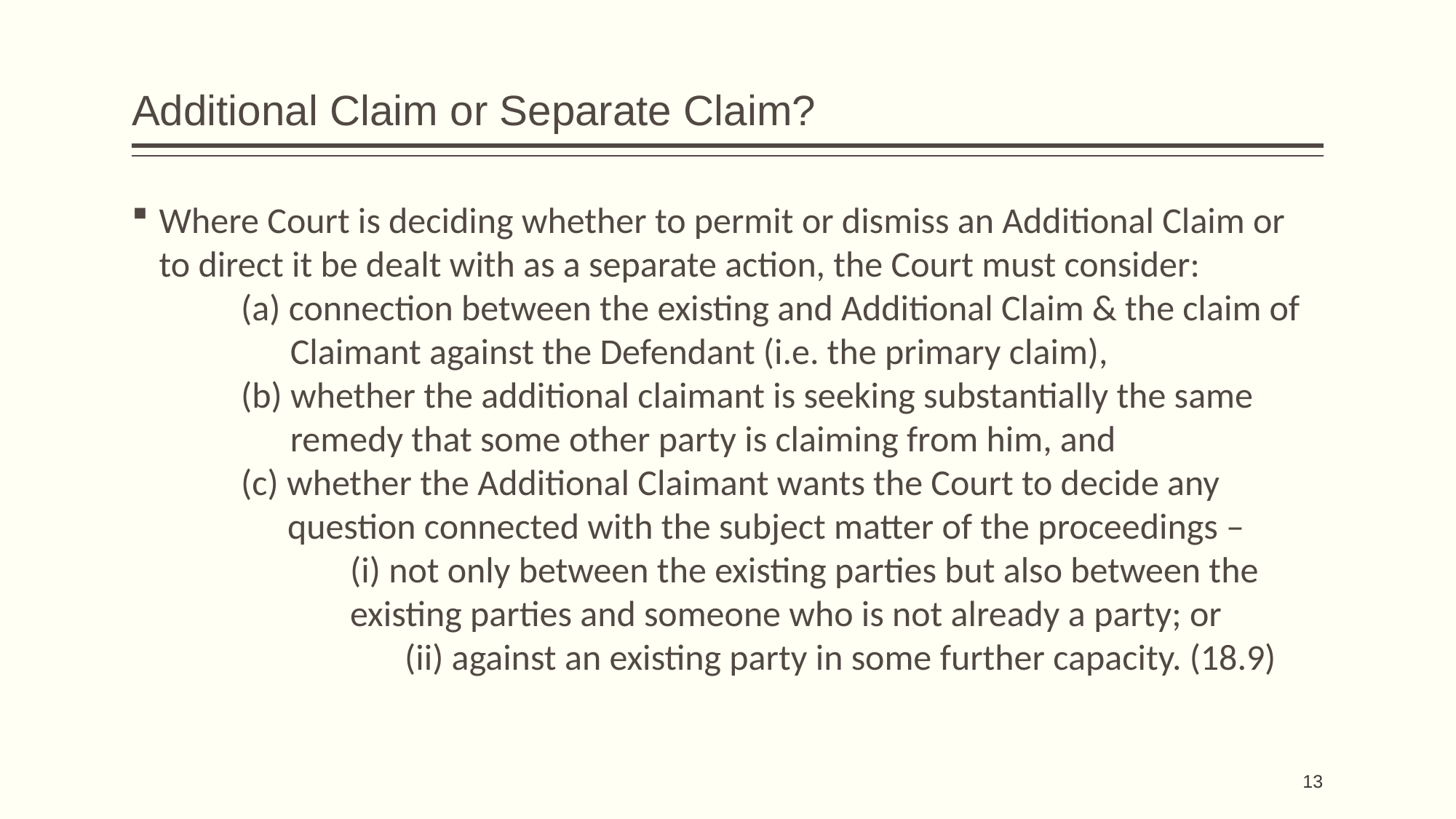

# Additional Claim or Separate Claim?
Where Court is deciding whether to permit or dismiss an Additional Claim or to direct it be dealt with as a separate action, the Court must consider:
    	(a) connection between the existing and Additional Claim & the claim of  	      Claimant against the Defendant (i.e. the primary claim),
	(b) whether the additional claimant is seeking substantially the same 	      remedy that some other party is claiming from him, and
	(c) whether the Additional Claimant wants the Court to decide any
                   question connected with the subject matter of the proceedings –
 		(i) not only between the existing parties but also between the 		existing parties and someone who is not already a party; or
		(ii) against an existing party in some further capacity. (18.9)
13